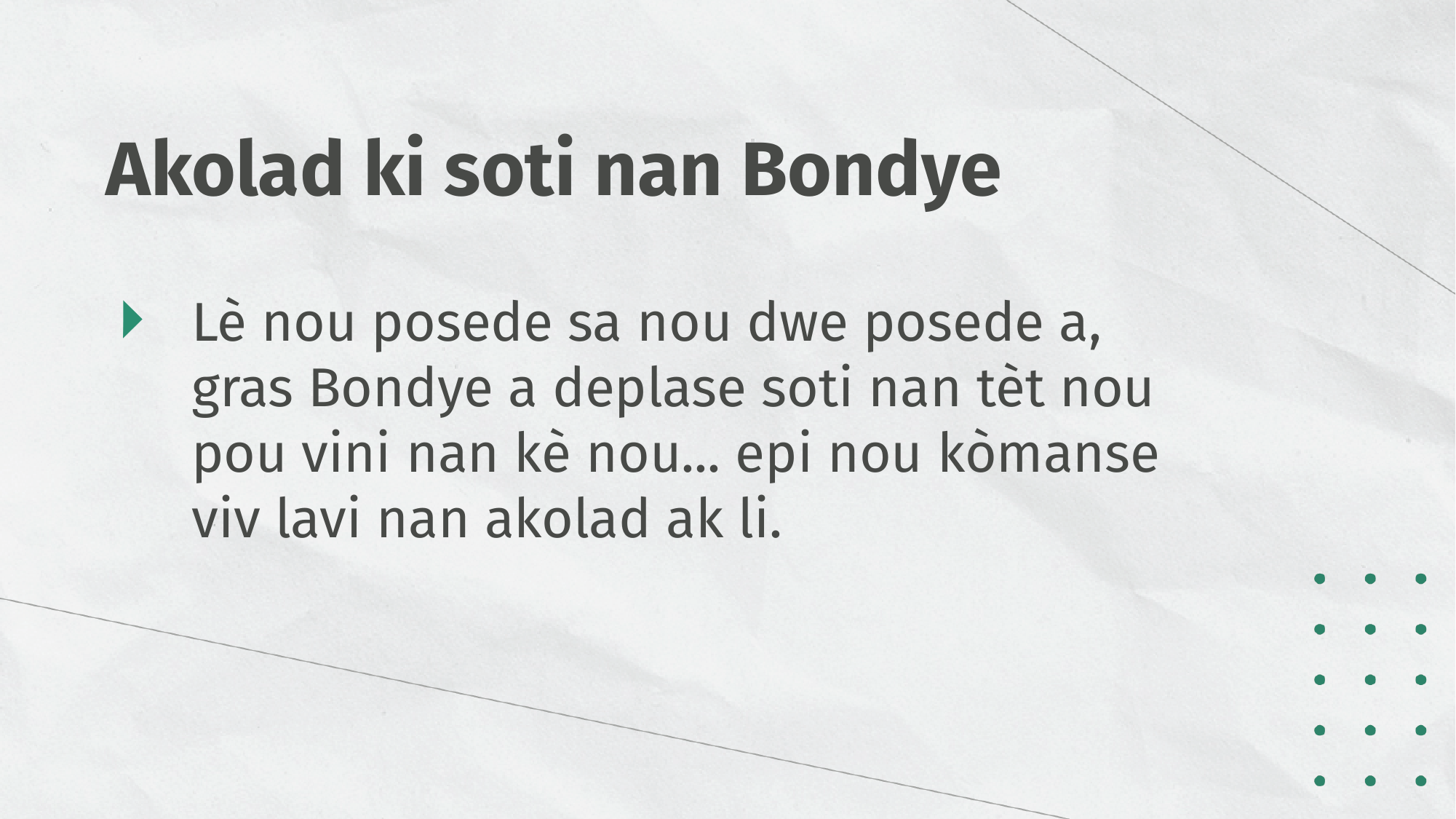

Akolad ki soti nan Bondye
Lè nou posede sa nou dwe posede a, gras Bondye a deplase soti nan tèt nou pou vini nan kè nou... epi nou kòmanse viv lavi nan akolad ak li.